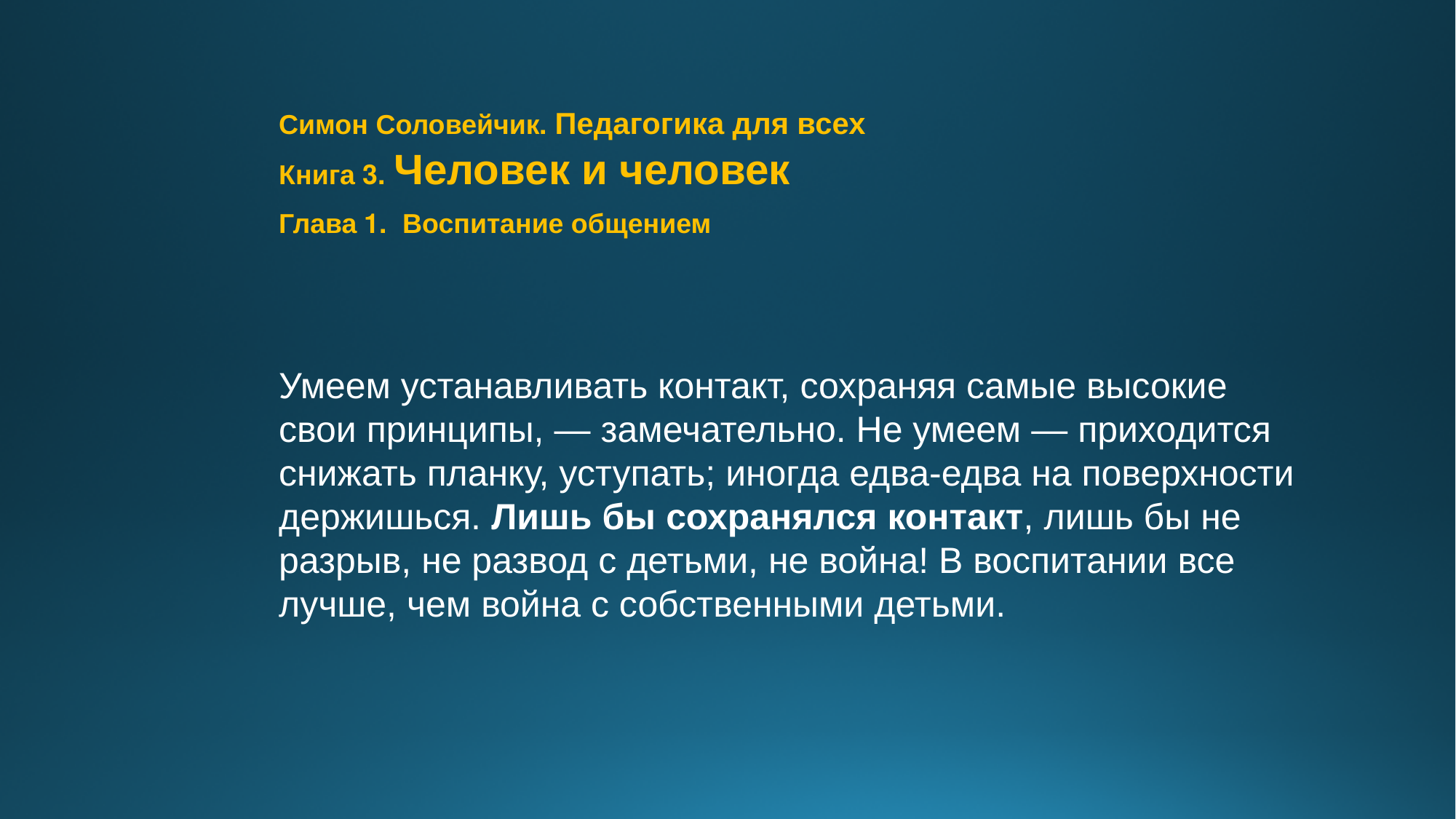

Симон Соловейчик. Педагогика для всех

Книга 3. Человек и человек

Глава 1.  Воспитание общением

Умеем устанавливать контакт, сохраняя самые высокие свои принципы, — замечательно. Не умеем — приходится снижать планку, уступать; иногда едва-едва на поверхности держишься. Лишь бы сохранялся контакт, лишь бы не разрыв, не развод с детьми, не война! В воспитании все лучше, чем война с собственными детьми.